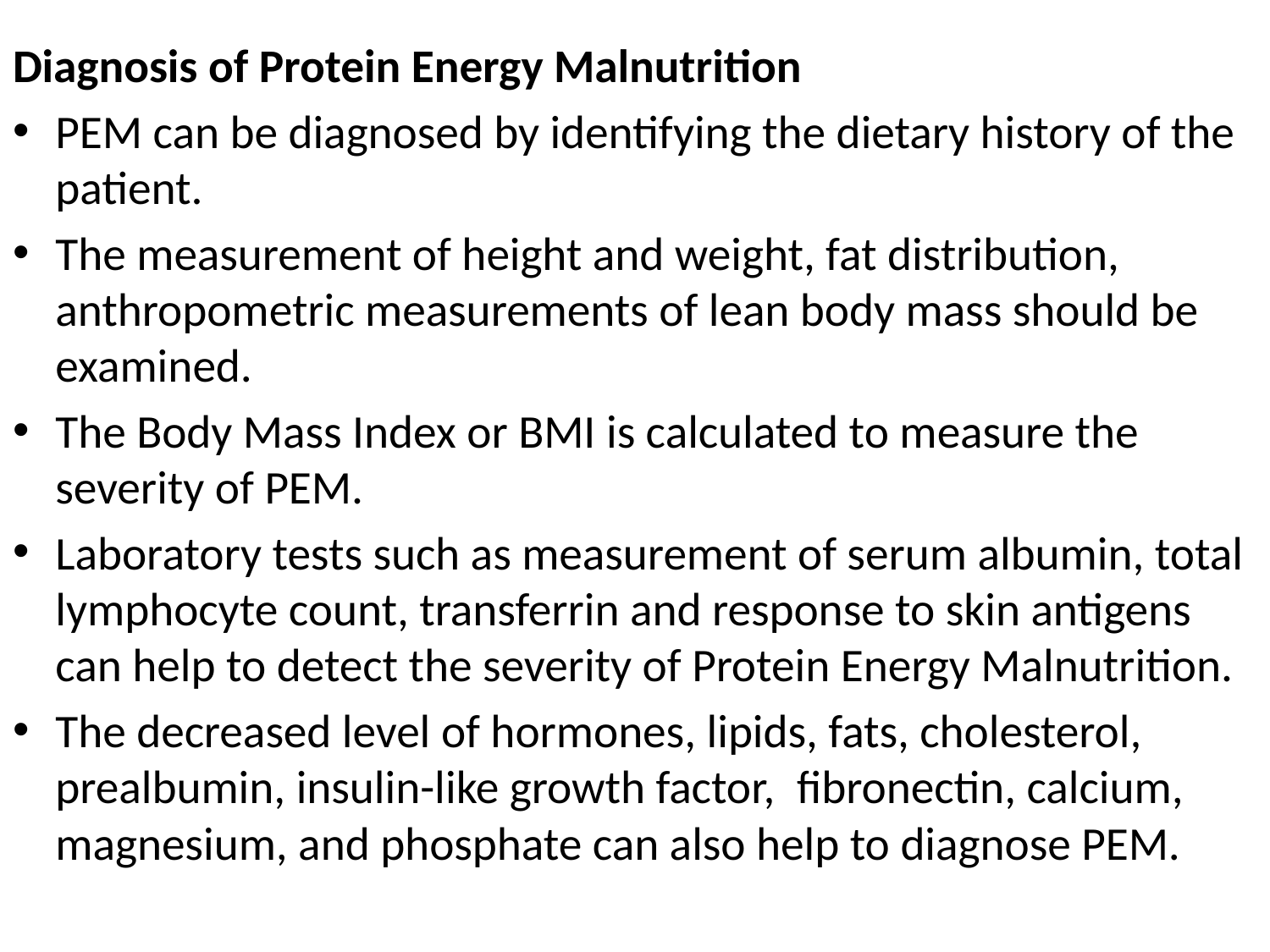

Diagnosis of Protein Energy Malnutrition
PEM can be diagnosed by identifying the dietary history of the patient.
The measurement of height and weight, fat distribution, anthropometric measurements of lean body mass should be examined.
The Body Mass Index or BMI is calculated to measure the severity of PEM.
Laboratory tests such as measurement of serum albumin, total lymphocyte count, transferrin and response to skin antigens can help to detect the severity of Protein Energy Malnutrition.
The decreased level of hormones, lipids, fats, cholesterol, prealbumin, insulin-like growth factor,  fibronectin, calcium, magnesium, and phosphate can also help to diagnose PEM.